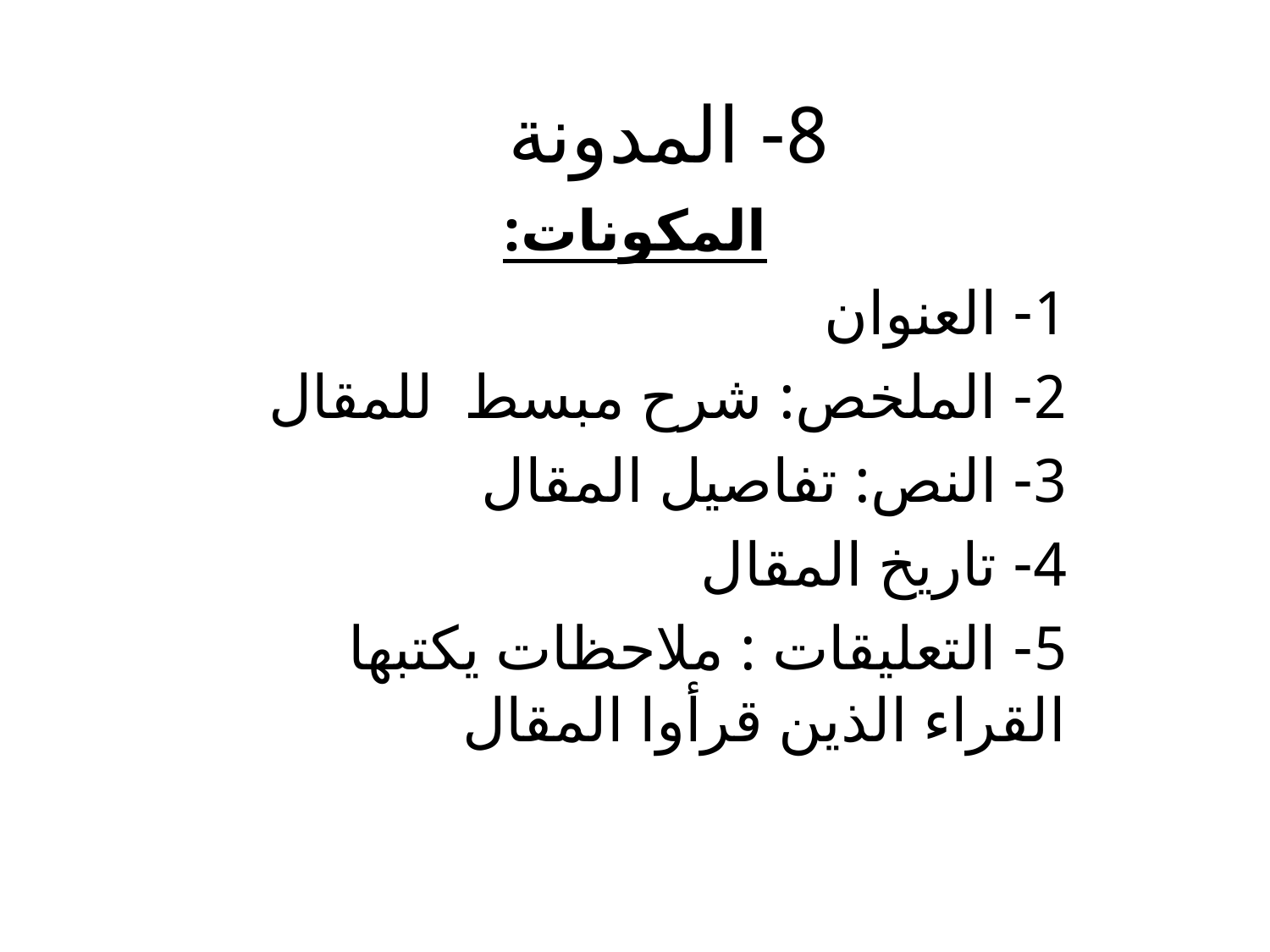

# 8- المدونة
المكونات:
1- العنوان
2- الملخص: شرح مبسط  للمقال
3- النص: تفاصيل المقال
4- تاريخ المقال
5- التعليقات : ملاحظات يكتبها القراء الذين قرأوا المقال